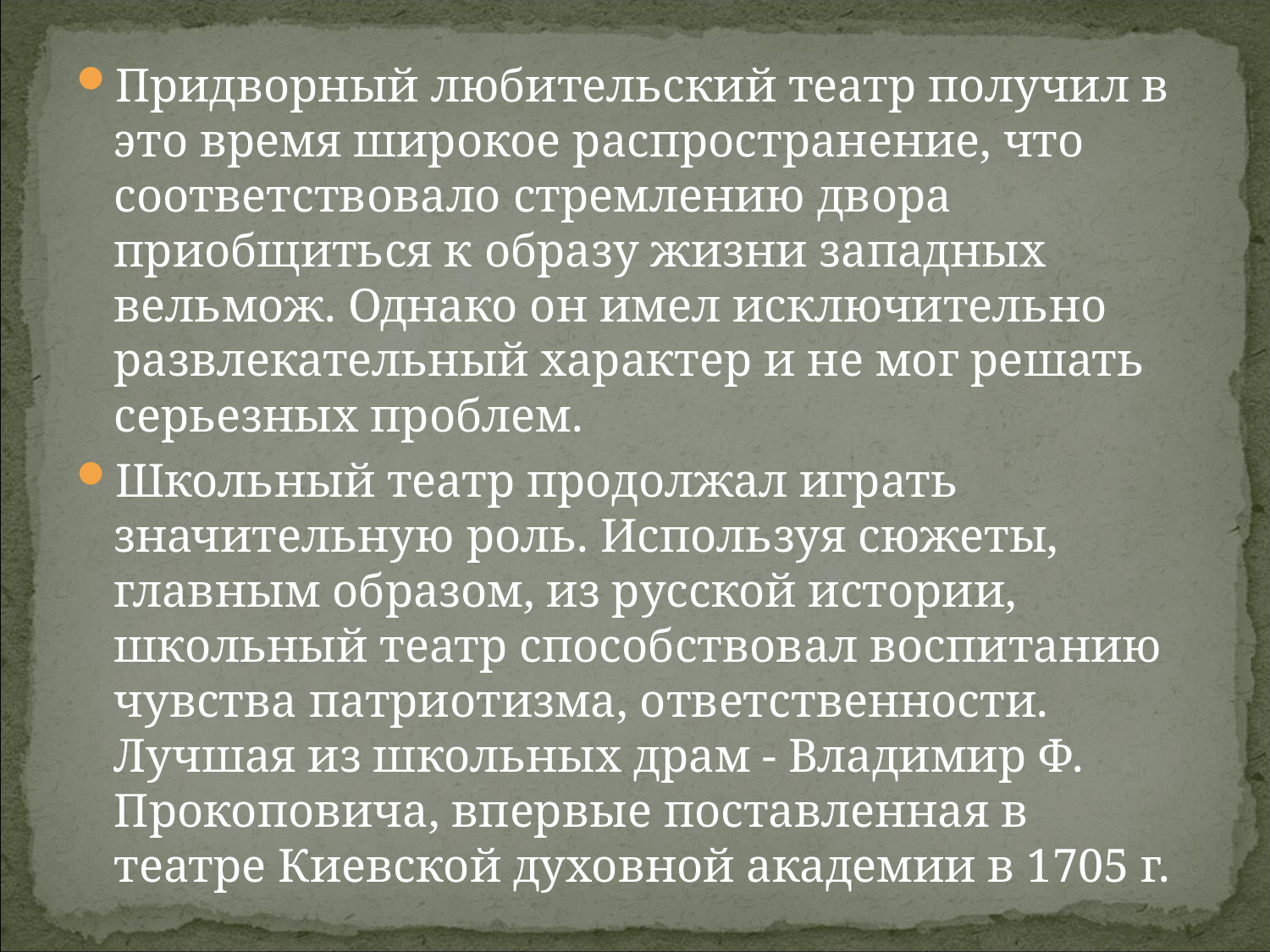

Придворный любительский театр получил в это время широкое распространение, что соответствовало стремлению двора приобщиться к образу жизни западных вельмож. Однако он имел исключительно развлекательный характер и не мог решать серьезных проблем.
Школьный театр продолжал играть значительную роль. Используя сюжеты, главным образом, из русской истории, школьный театр способствовал воспитанию чувства патриотизма, ответственности. Лучшая из школьных драм - Владимир Ф. Прокоповича, впервые поставленная в театре Киевской духовной академии в 1705 г.